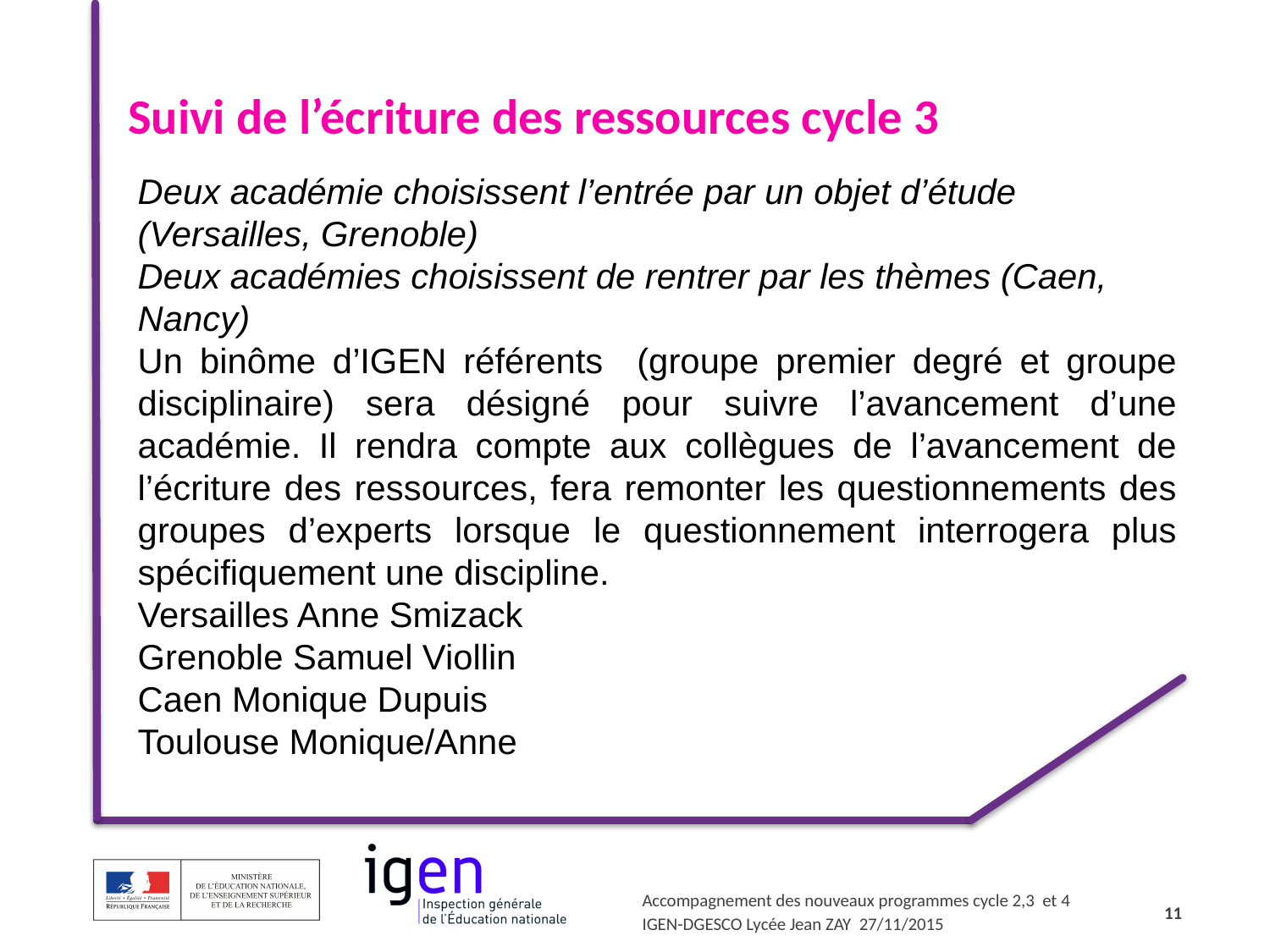

Suivi de l’écriture des ressources cycle 3
Deux académie choisissent l’entrée par un objet d’étude (Versailles, Grenoble)
Deux académies choisissent de rentrer par les thèmes (Caen, Nancy)
Un binôme d’IGEN référents  (groupe premier degré et groupe disciplinaire) sera désigné pour suivre l’avancement d’une académie. Il rendra compte aux collègues de l’avancement de l’écriture des ressources, fera remonter les questionnements des groupes d’experts lorsque le questionnement interrogera plus spécifiquement une discipline.
Versailles Anne Smizack
Grenoble Samuel Viollin
Caen Monique Dupuis
Toulouse Monique/Anne
11